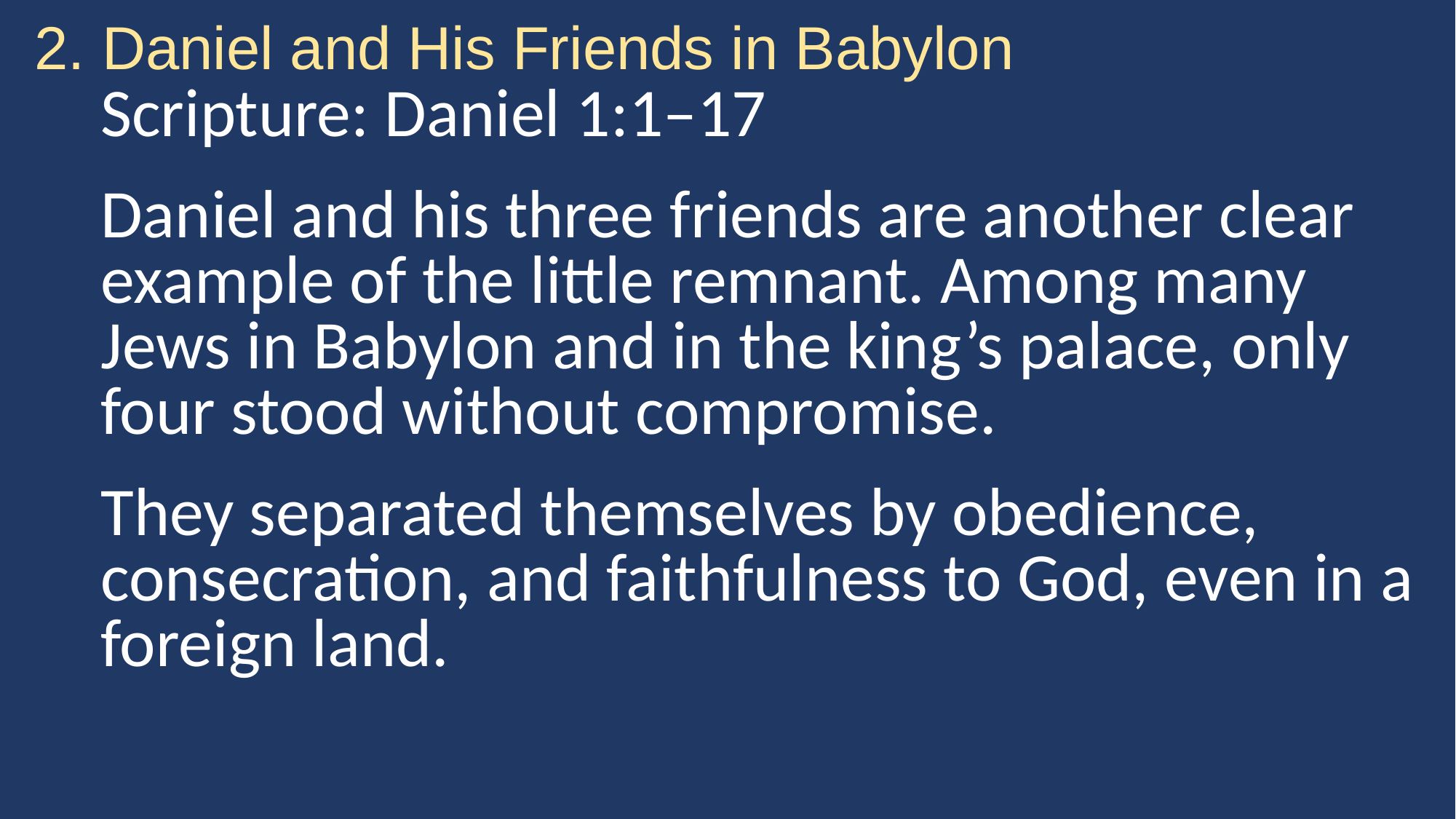

2. Daniel and His Friends in Babylon
Scripture: Daniel 1:1–17

Daniel and his three friends are another clear example of the little remnant. Among many Jews in Babylon and in the king’s palace, only four stood without compromise.

They separated themselves by obedience, consecration, and faithfulness to God, even in a foreign land.